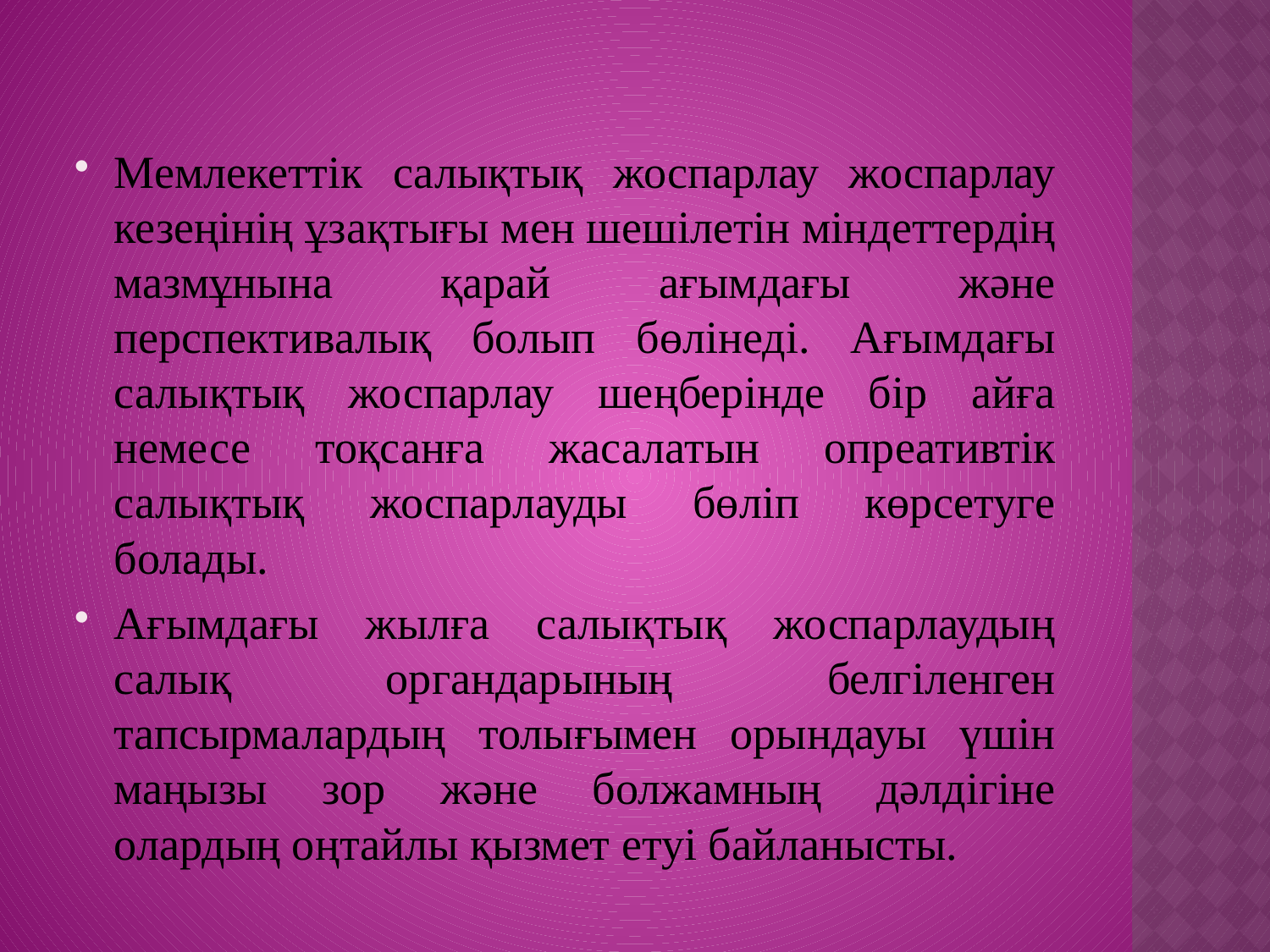

Мемлекеттік салықтық жоспарлау жоспарлау кезеңінің ұзақтығы мен шешілетін міндеттердің мазмұнына қарай ағымдағы және перспективалық болып бөлінеді. Ағымдағы салықтық жоспарлау шеңберінде бір айға немесе тоқсанға жасалатын опреативтік салықтық жоспарлауды бөліп көрсетуге болады.
Ағымдағы жылға салықтық жоспарлаудың салық органдарының белгіленген тапсырмалардың толығымен орындауы үшін маңызы зор және болжамның дәлдігіне олардың оңтайлы қызмет етуі байланысты.